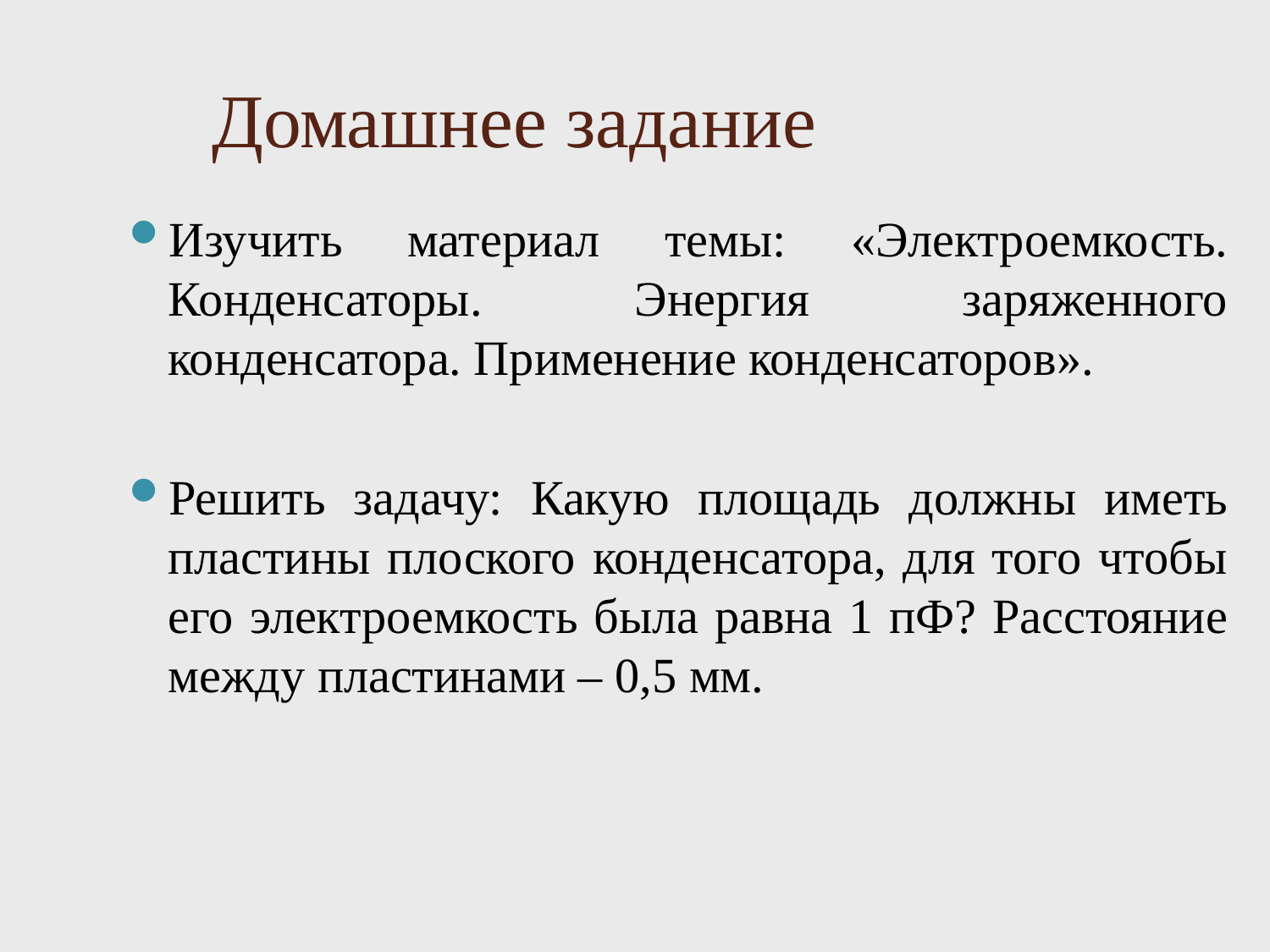

# Домашнее задание
Изучить материал темы: «Электроемкость. Конденсаторы. Энергия заряженного конденсатора. Применение конденсаторов».

Решить задачу: Какую площадь должны иметь пластины плоского конденсатора, для того чтобы его электроемкость была равна 1 пФ? Расстояние между пластинами – 0,5 мм.